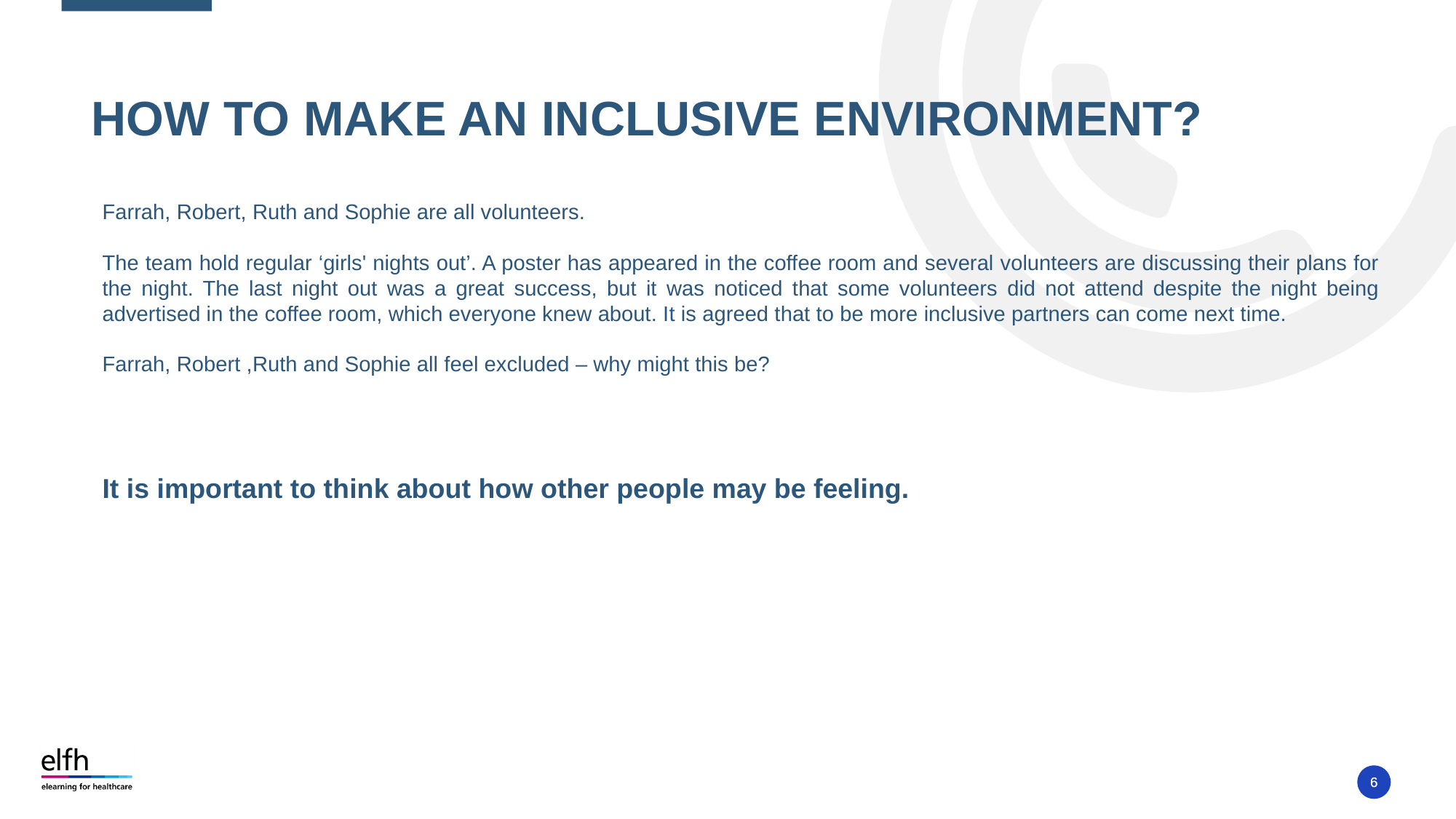

# How to Make an Inclusive Environment?
Farrah, Robert, Ruth and Sophie are all volunteers.

The team hold regular ‘girls' nights out’. A poster has appeared in the coffee room and several volunteers are discussing their plans for the night. The last night out was a great success, but it was noticed that some volunteers did not attend despite the night being advertised in the coffee room, which everyone knew about. It is agreed that to be more inclusive partners can come next time.

Farrah, Robert ,Ruth and Sophie all feel excluded – why might this be?
It is important to think about how other people may be feeling.
6
6